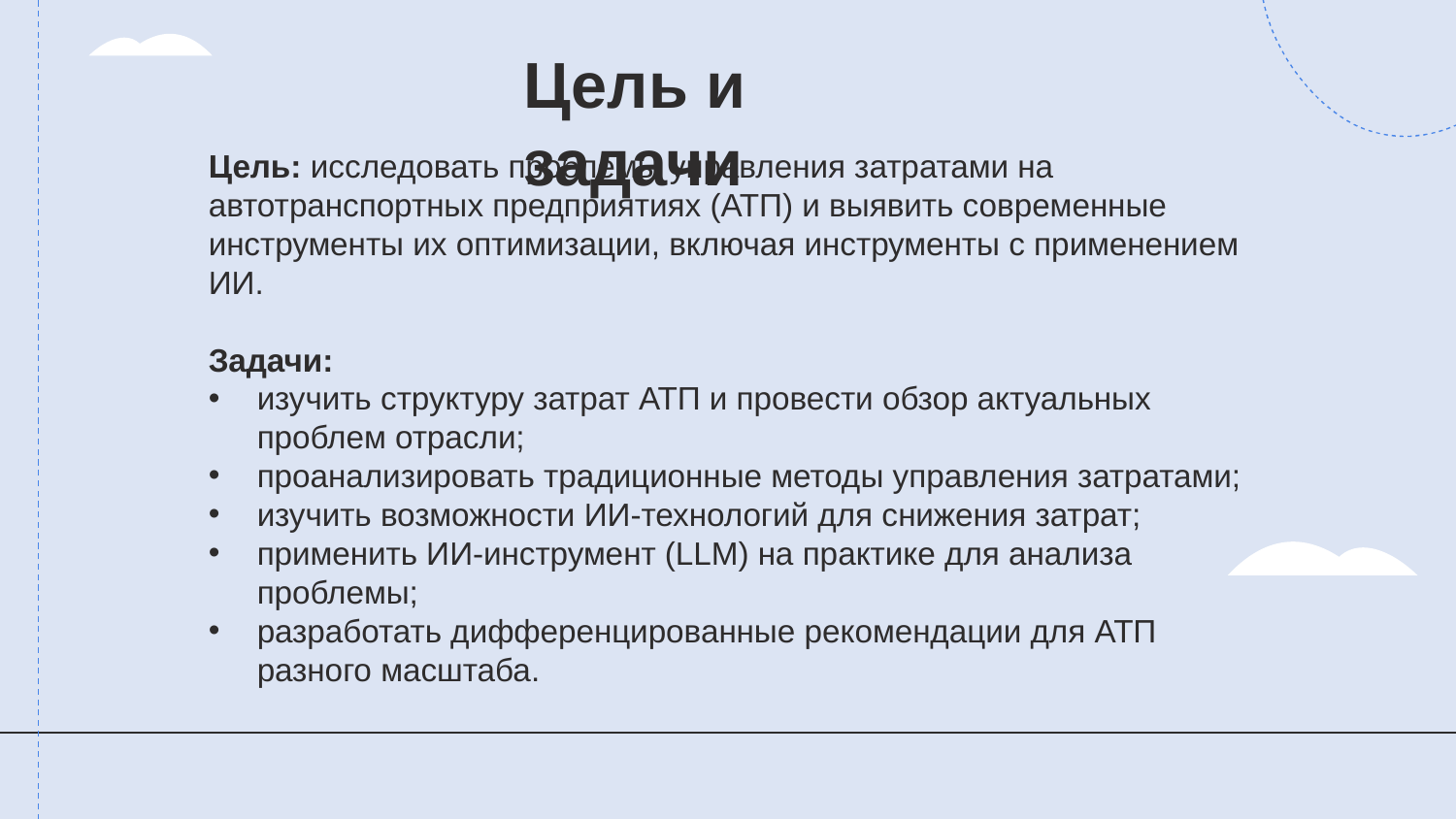

# Цель и задачи
Цель: исследовать проблемы управления затратами на автотранспортных предприятиях (АТП) и выявить современные инструменты их оптимизации, включая инструменты с применением ИИ.

Задачи:
изучить структуру затрат АТП и провести обзор актуальных проблем отрасли;
проанализировать традиционные методы управления затратами;
изучить возможности ИИ-технологий для снижения затрат;
применить ИИ-инструмент (LLM) на практике для анализа проблемы;
разработать дифференцированные рекомендации для АТП разного масштаба.